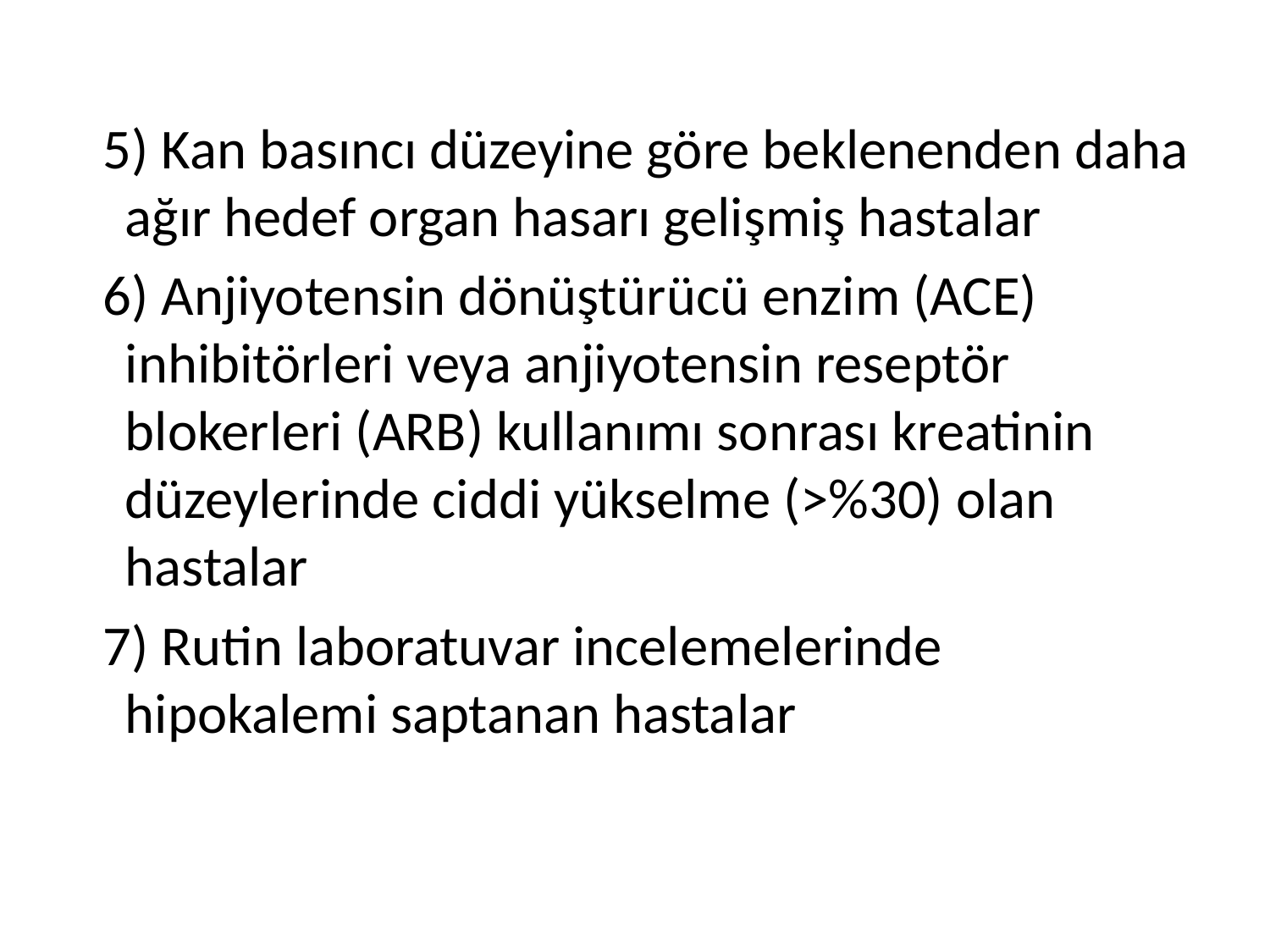

5) Kan basıncı düzeyine göre beklenenden daha ağır hedef organ hasarı gelişmiş hastalar
  6) Anjiyotensin dönüştürücü enzim (ACE) inhibitörleri veya anjiyotensin reseptör blokerleri (ARB) kullanımı sonrası kreatinin düzeylerinde ciddi yükselme (>%30) olan hastalar
  7) Rutin laboratuvar incelemelerinde hipokalemi saptanan hastalar